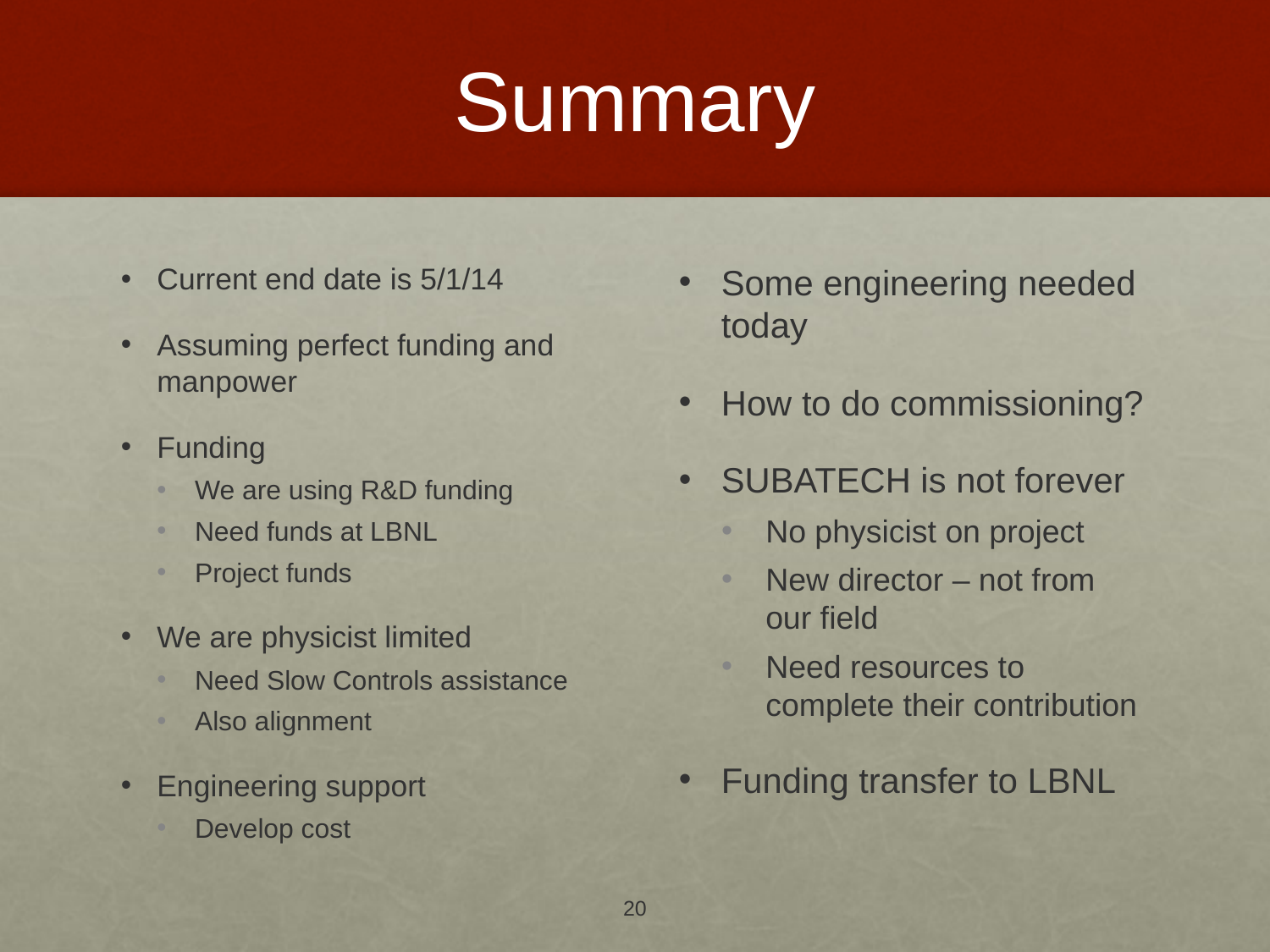

# Summary
Current end date is 5/1/14
Assuming perfect funding and manpower
Funding
We are using R&D funding
Need funds at LBNL
Project funds
We are physicist limited
Need Slow Controls assistance
Also alignment
Engineering support
Develop cost
Some engineering needed today
How to do commissioning?
SUBATECH is not forever
No physicist on project
New director – not from our field
Need resources to complete their contribution
Funding transfer to LBNL
20